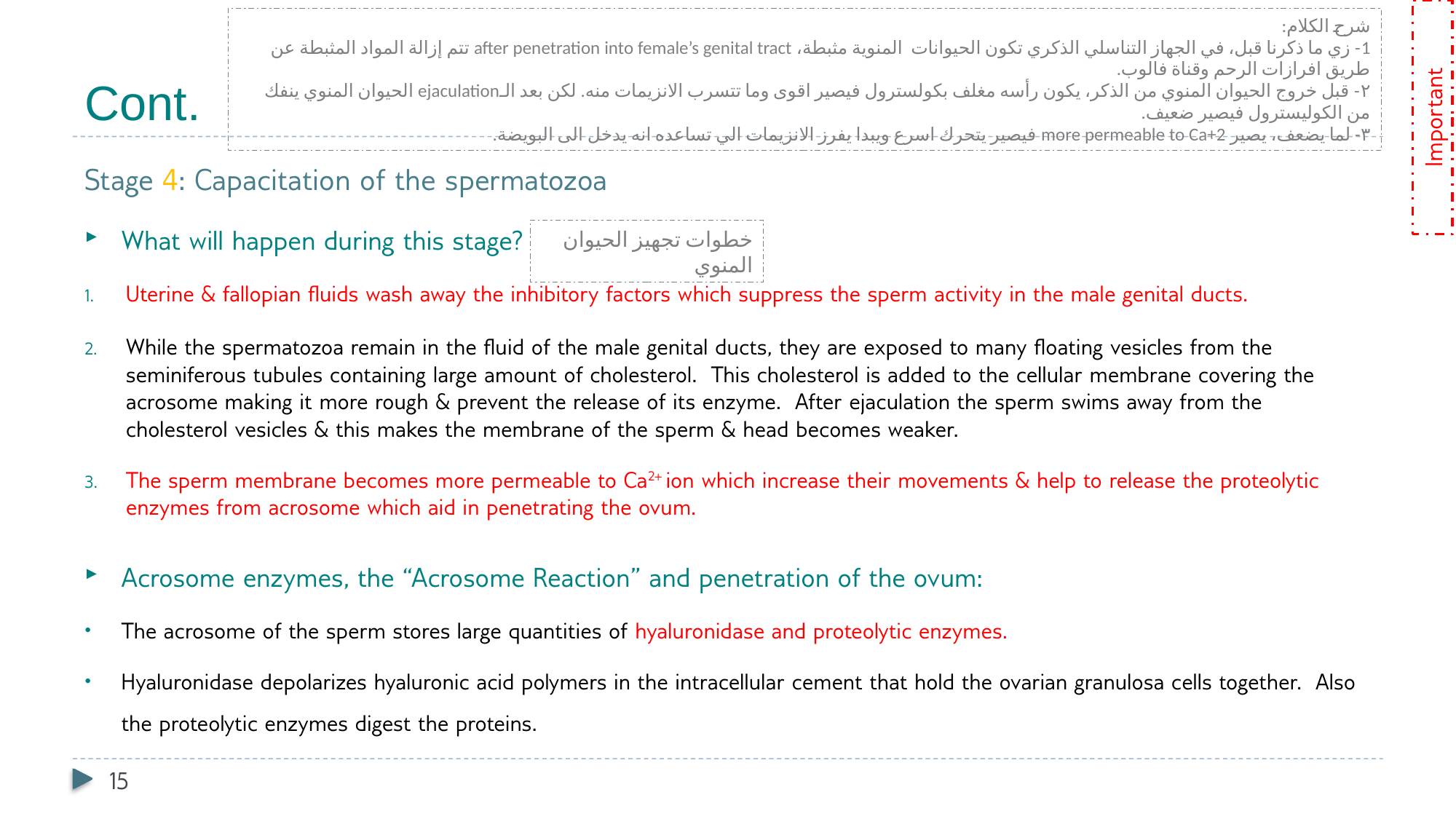

شرح الكلام:
1- زي ما ذكرنا قبل، في الجهاز التناسلي الذكري تكون الحيوانات  المنوية مثبطة، after penetration into female’s genital tract تتم إزالة المواد المثبطة عن طريق افرازات الرحم وقناة فالوب.
٢- قبل خروج الحيوان المنوي من الذكر، يكون رأسه مغلف بكولسترول فيصير اقوى وما تتسرب الانزيمات منه. لكن بعد الـejaculation الحيوان المنوي ينفك من الكوليسترول فيصير ضعيف.
٣- لما يضعف، يصير more permeable to Ca+2 فيصير يتحرك اسرع ويبدا يفرز الانزيمات الي تساعده انه يدخل الى البويضة.
# Cont.
Important
Stage 4: Capacitation of the spermatozoa
What will happen during this stage?
Uterine & fallopian fluids wash away the inhibitory factors which suppress the sperm activity in the male genital ducts.

While the spermatozoa remain in the fluid of the male genital ducts, they are exposed to many floating vesicles from the seminiferous tubules containing large amount of cholesterol.  This cholesterol is added to the cellular membrane covering the acrosome making it more rough & prevent the release of its enzyme.  After ejaculation the sperm swims away from the cholesterol vesicles & this makes the membrane of the sperm & head becomes weaker.

The sperm membrane becomes more permeable to Ca2+ ion which increase their movements & help to release the proteolytic enzymes from acrosome which aid in penetrating the ovum.

Acrosome enzymes, the “Acrosome Reaction” and penetration of the ovum:
The acrosome of the sperm stores large quantities of hyaluronidase and proteolytic enzymes.
Hyaluronidase depolarizes hyaluronic acid polymers in the intracellular cement that hold the ovarian granulosa cells together.  Also the proteolytic enzymes digest the proteins.

خطوات تجهيز الحيوان المنوي
15